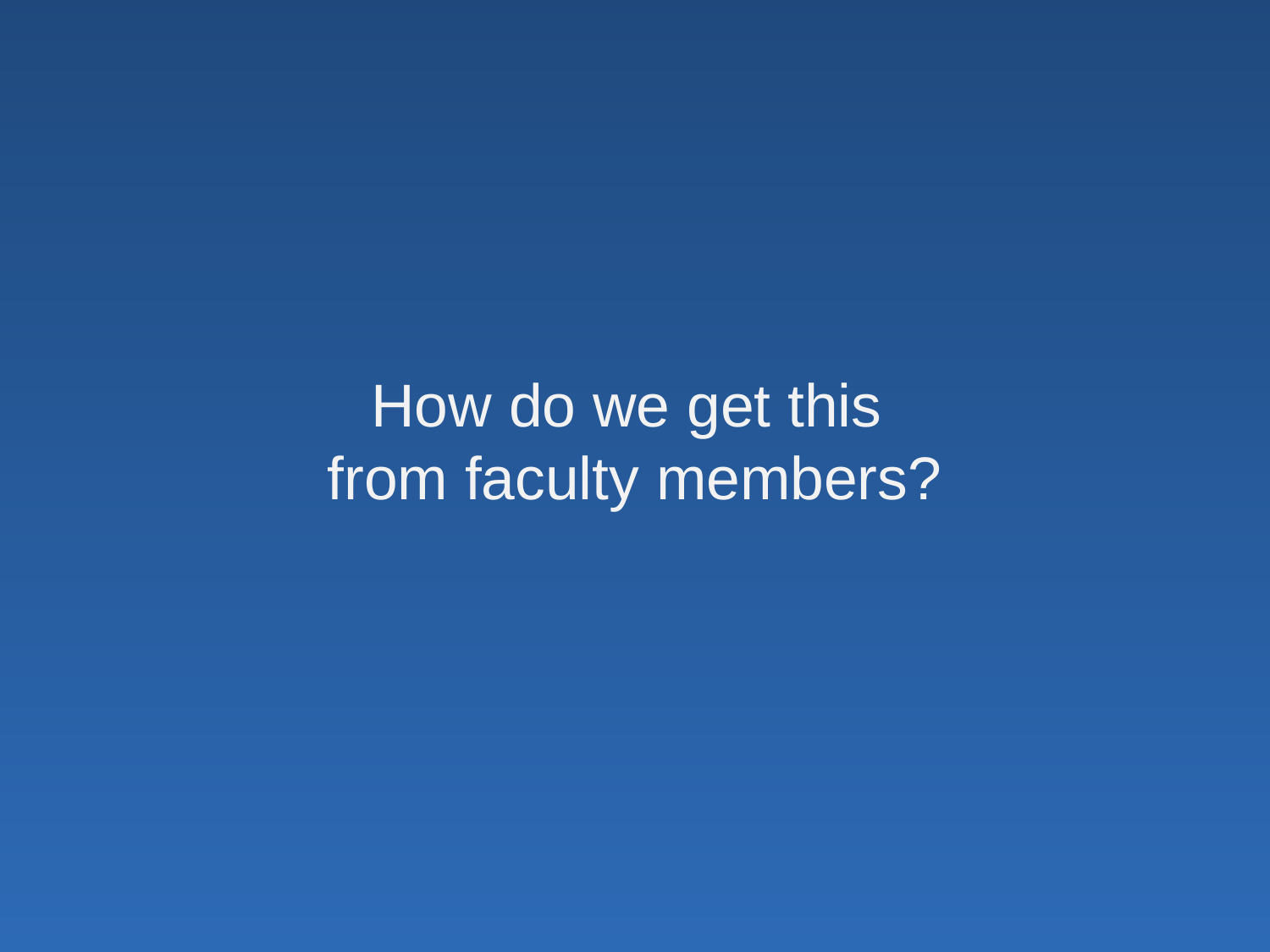

# How do we get this from faculty members?